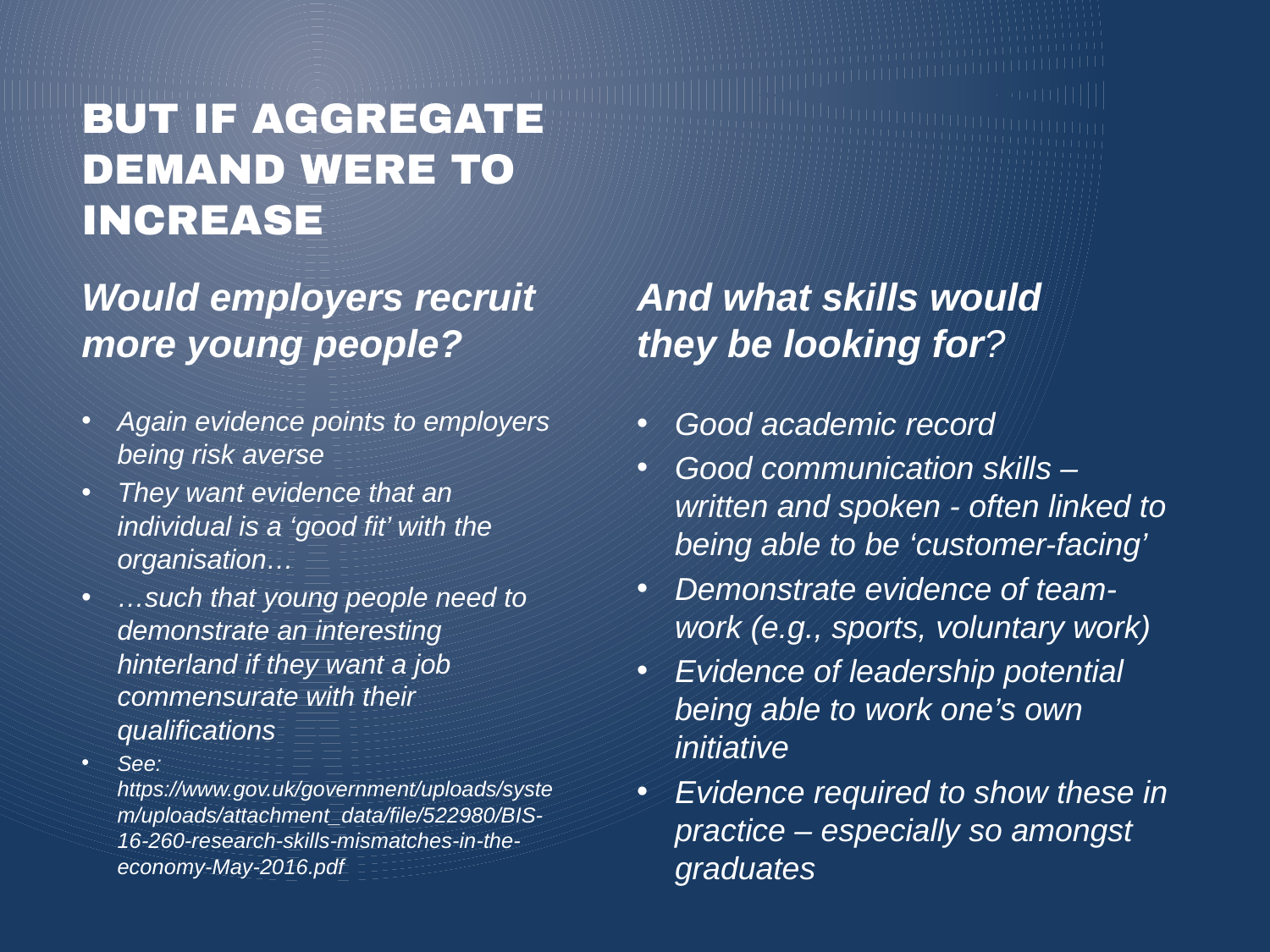

# BUT IF AGGREGATE DEMAND WERE TO INCREASE
Would employers recruit more young people?
And what skills would they be looking for?
Again evidence points to employers being risk averse
They want evidence that an individual is a ‘good fit’ with the organisation…
…such that young people need to demonstrate an interesting hinterland if they want a job commensurate with their qualifications
See: https://www.gov.uk/government/uploads/system/uploads/attachment_data/file/522980/BIS-16-260-research-skills-mismatches-in-the-economy-May-2016.pdf

Good academic record
Good communication skills – written and spoken - often linked to being able to be ‘customer-facing’
Demonstrate evidence of team-work (e.g., sports, voluntary work)
Evidence of leadership potential being able to work one’s own initiative
Evidence required to show these in practice – especially so amongst graduates